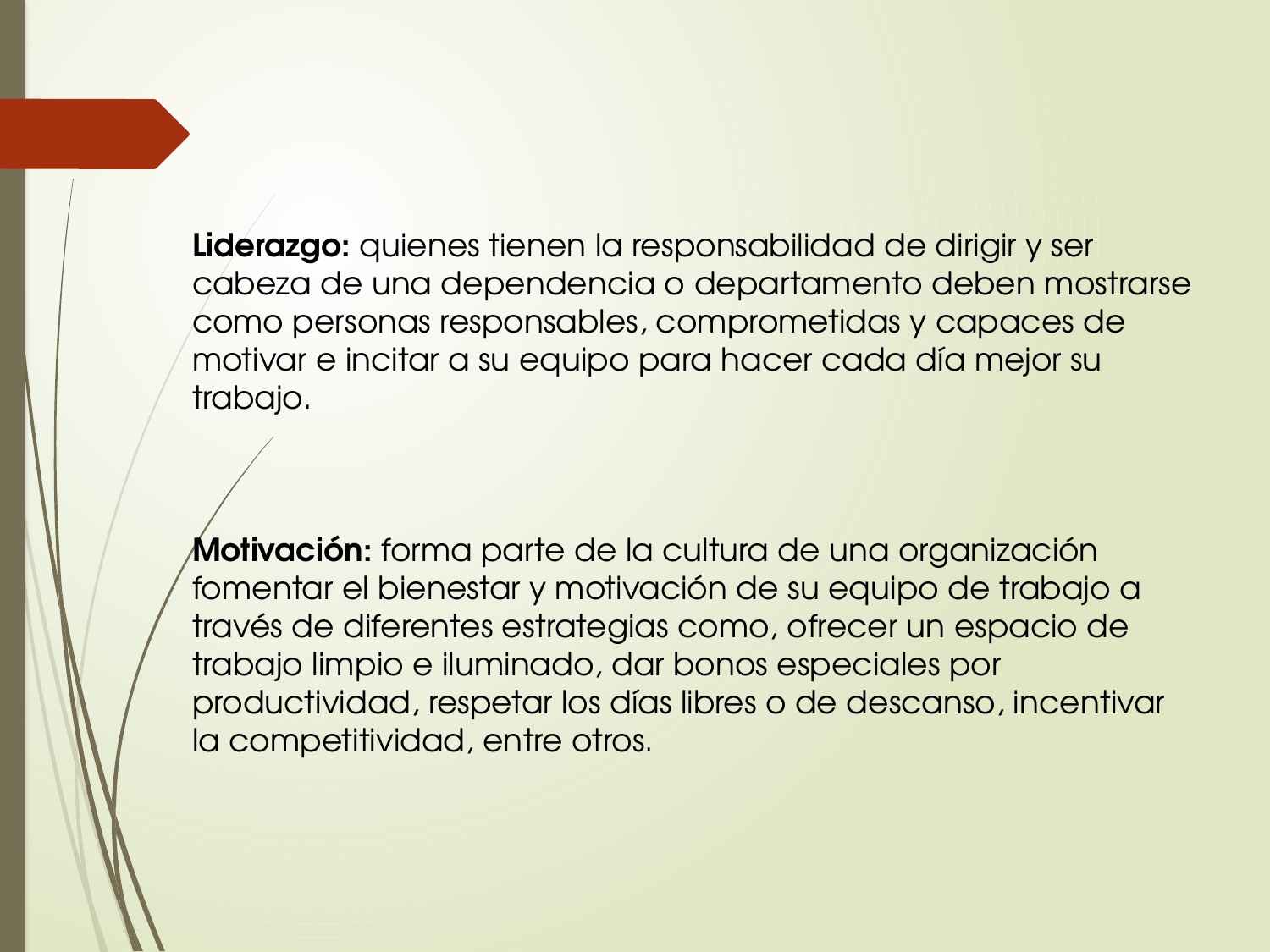

Liderazgo: quienes tienen la responsabilidad de dirigir y ser cabeza de una dependencia o departamento deben mostrarse como personas responsables, comprometidas y capaces de motivar e incitar a su equipo para hacer cada día mejor su trabajo.

Motivación: forma parte de la cultura de una organización fomentar el bienestar y motivación de su equipo de trabajo a través de diferentes estrategias como, ofrecer un espacio de trabajo limpio e iluminado, dar bonos especiales por productividad, respetar los días libres o de descanso, incentivar la competitividad, entre otros.